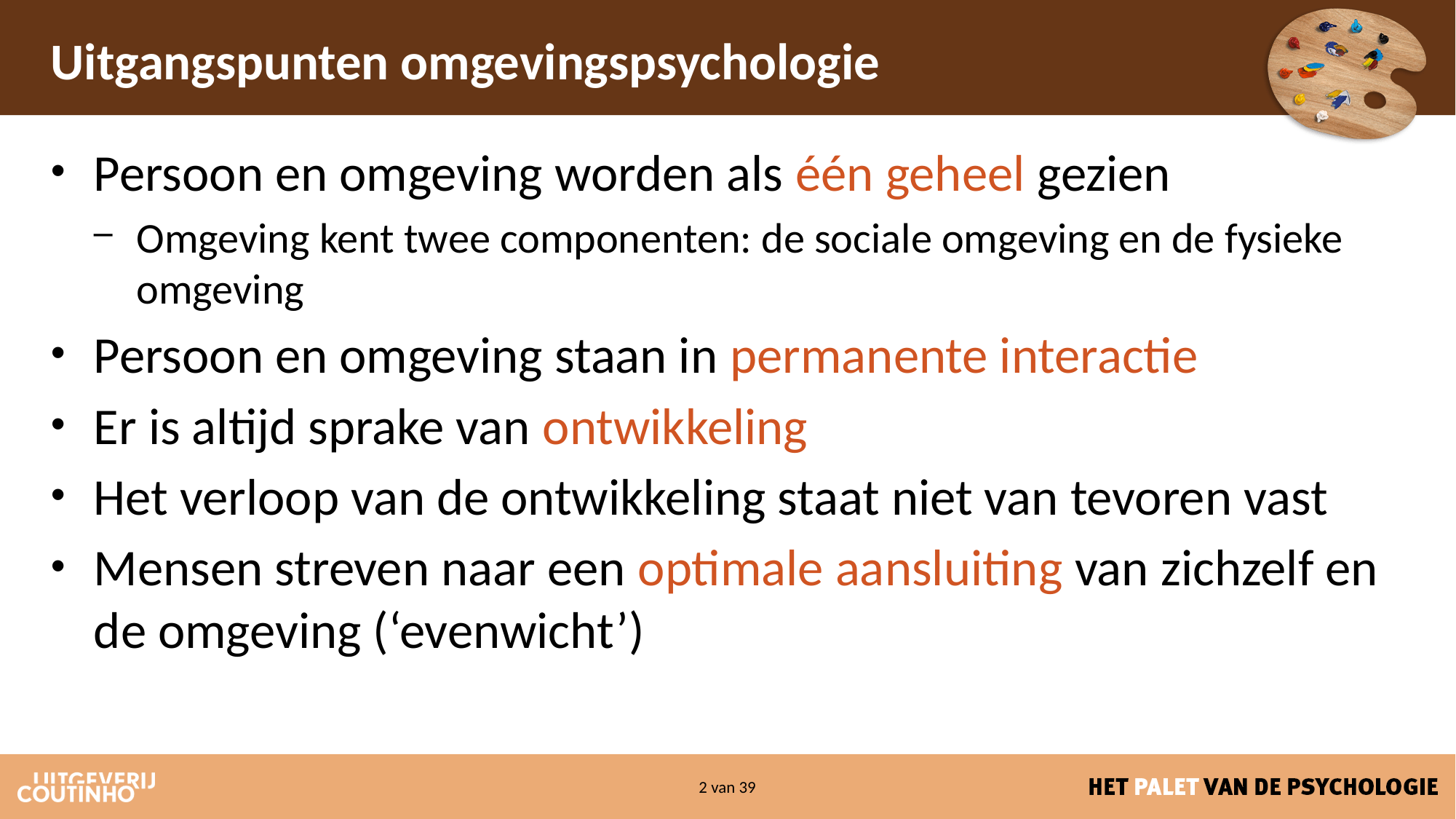

# Uitgangspunten omgevingspsychologie
Persoon en omgeving worden als één geheel gezien
Omgeving kent twee componenten: de sociale omgeving en de fysieke omgeving
Persoon en omgeving staan in permanente interactie
Er is altijd sprake van ontwikkeling
Het verloop van de ontwikkeling staat niet van tevoren vast
Mensen streven naar een optimale aansluiting van zichzelf en de omgeving (‘evenwicht’)